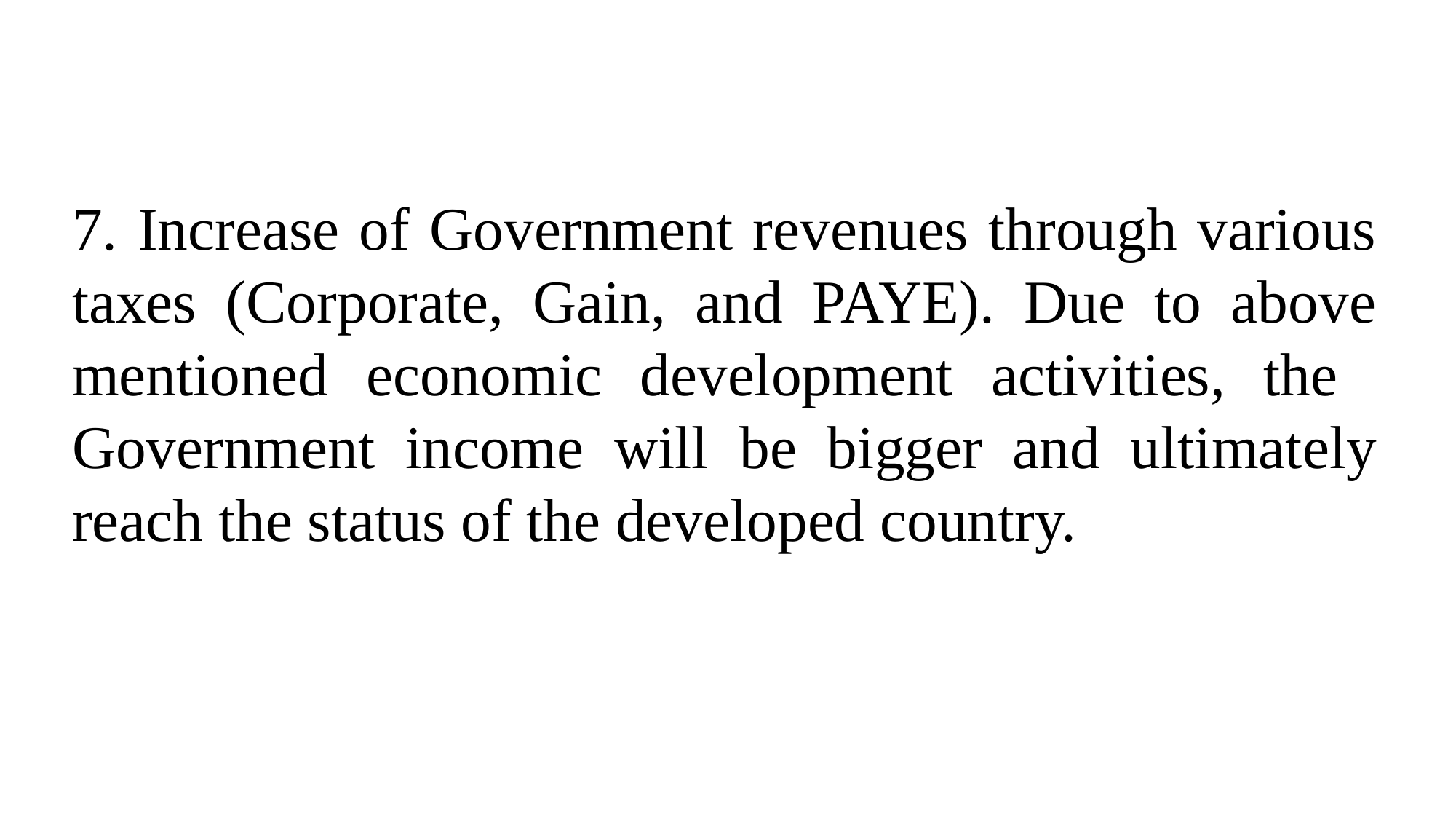

7. Increase of Government revenues through various taxes (Corporate, Gain, and PAYE). Due to above mentioned economic development activities, the  Government income will be bigger and ultimately reach the status of the developed country.